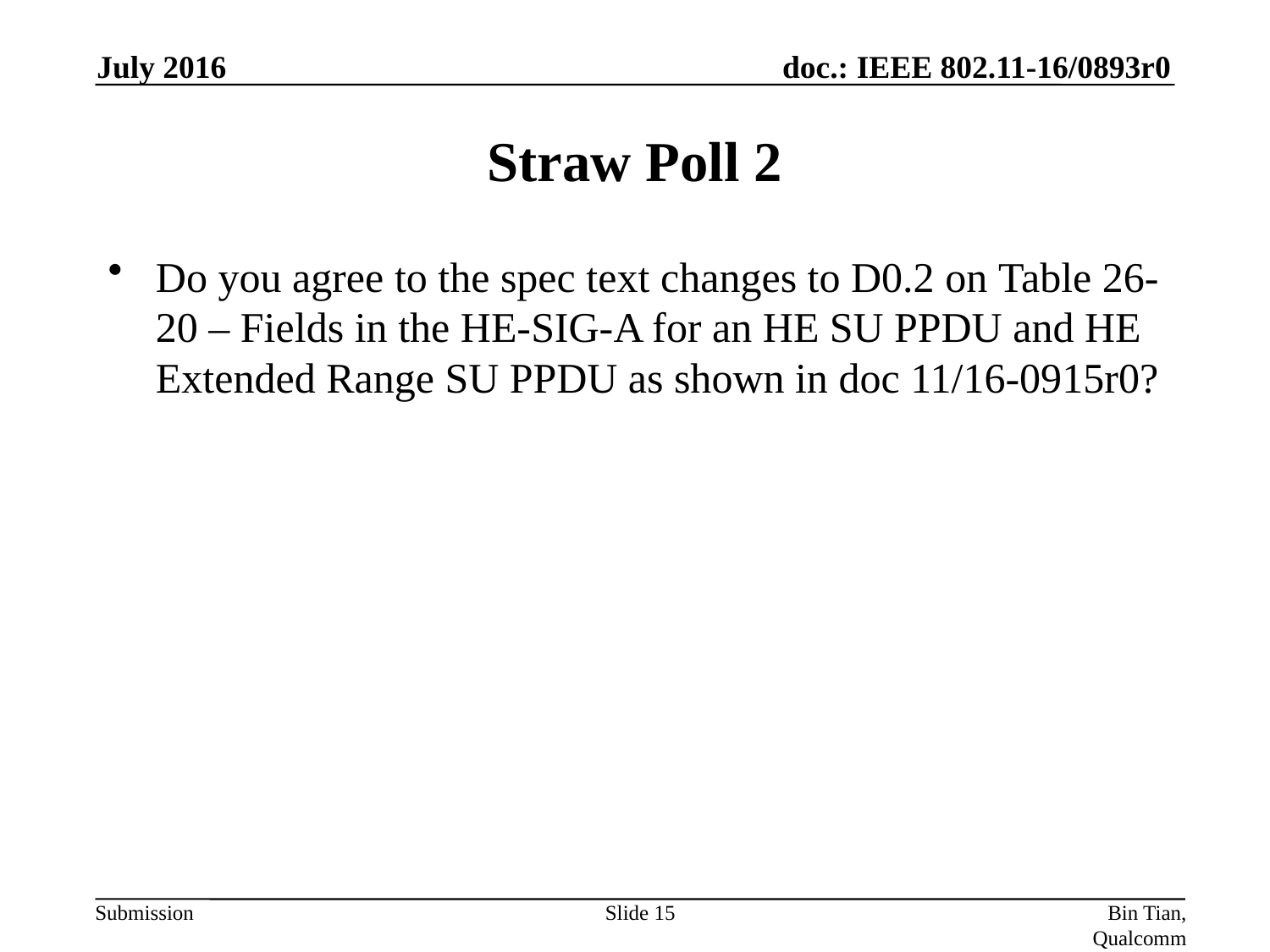

July 2016
# Straw Poll 2
Do you agree to the spec text changes to D0.2 on Table 26-20 – Fields in the HE-SIG-A for an HE SU PPDU and HE Extended Range SU PPDU as shown in doc 11/16-0915r0?

Slide 15
Bin Tian, Qualcomm